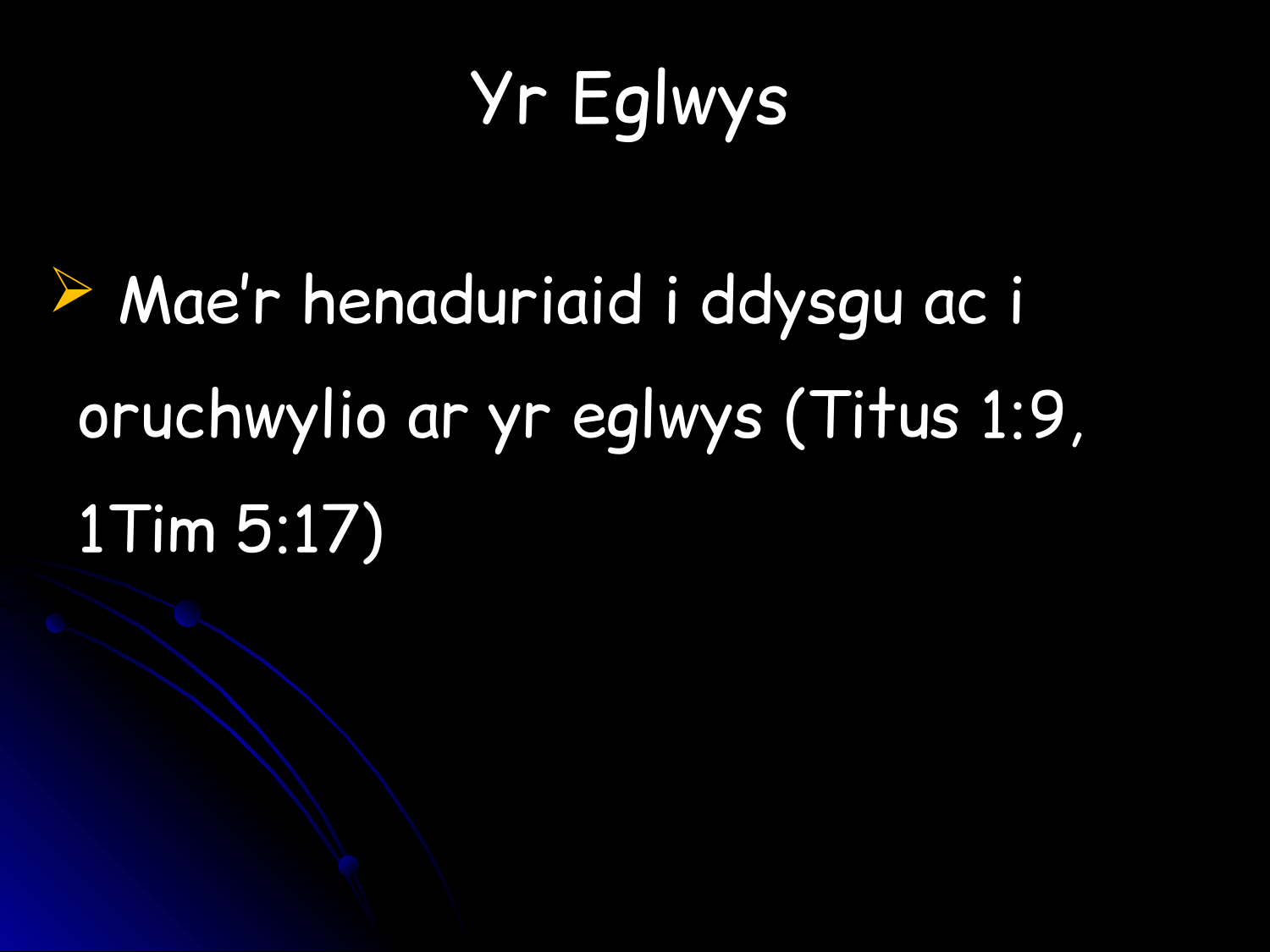

Yr Eglwys

 Mae’r henaduriaid i ddysgu ac i oruchwylio ar yr eglwys (Titus 1:9, 1Tim 5:17)